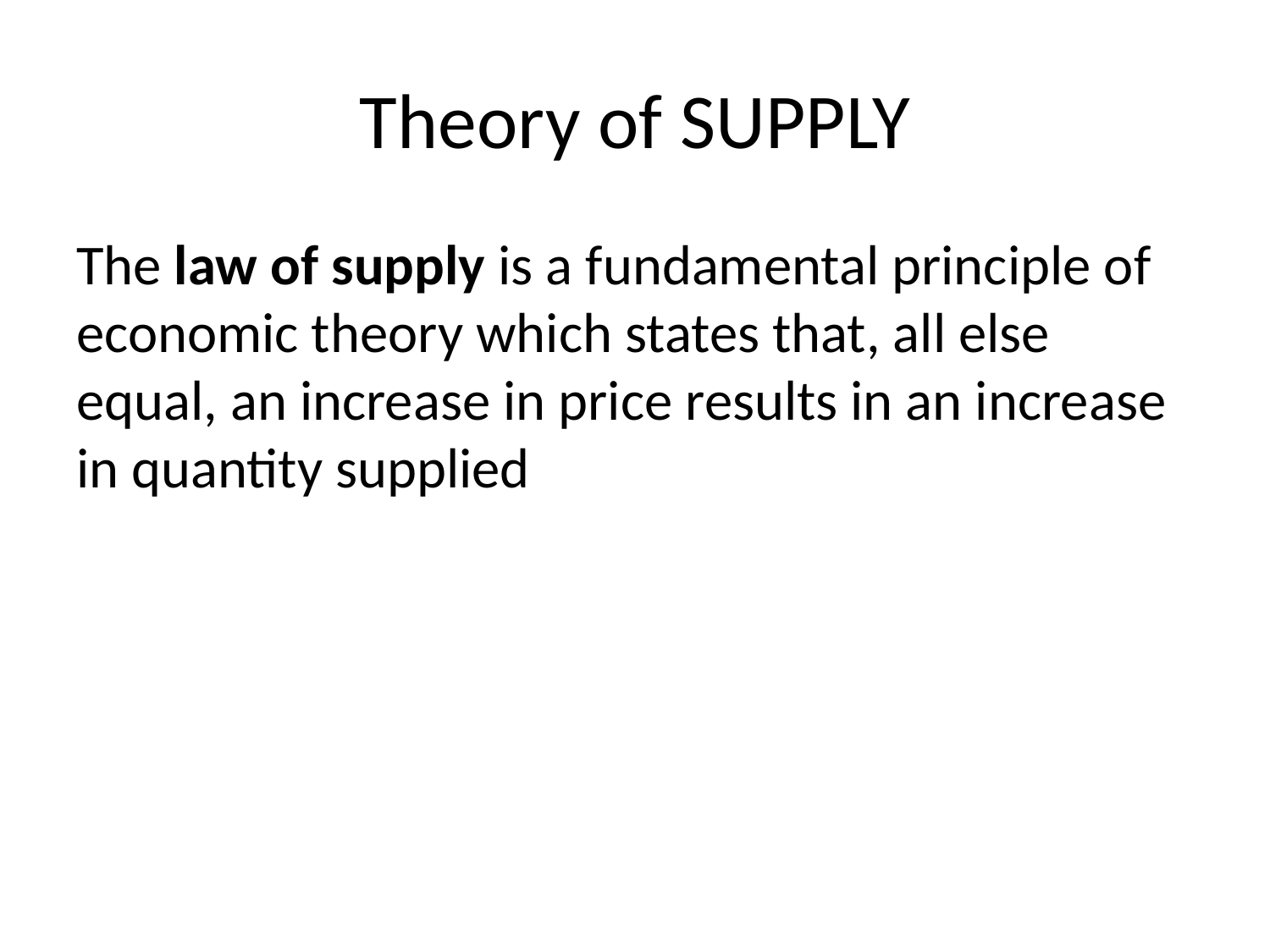

# Theory of SUPPLY
The law of supply is a fundamental principle of economic theory which states that, all else equal, an increase in price results in an increase in quantity supplied